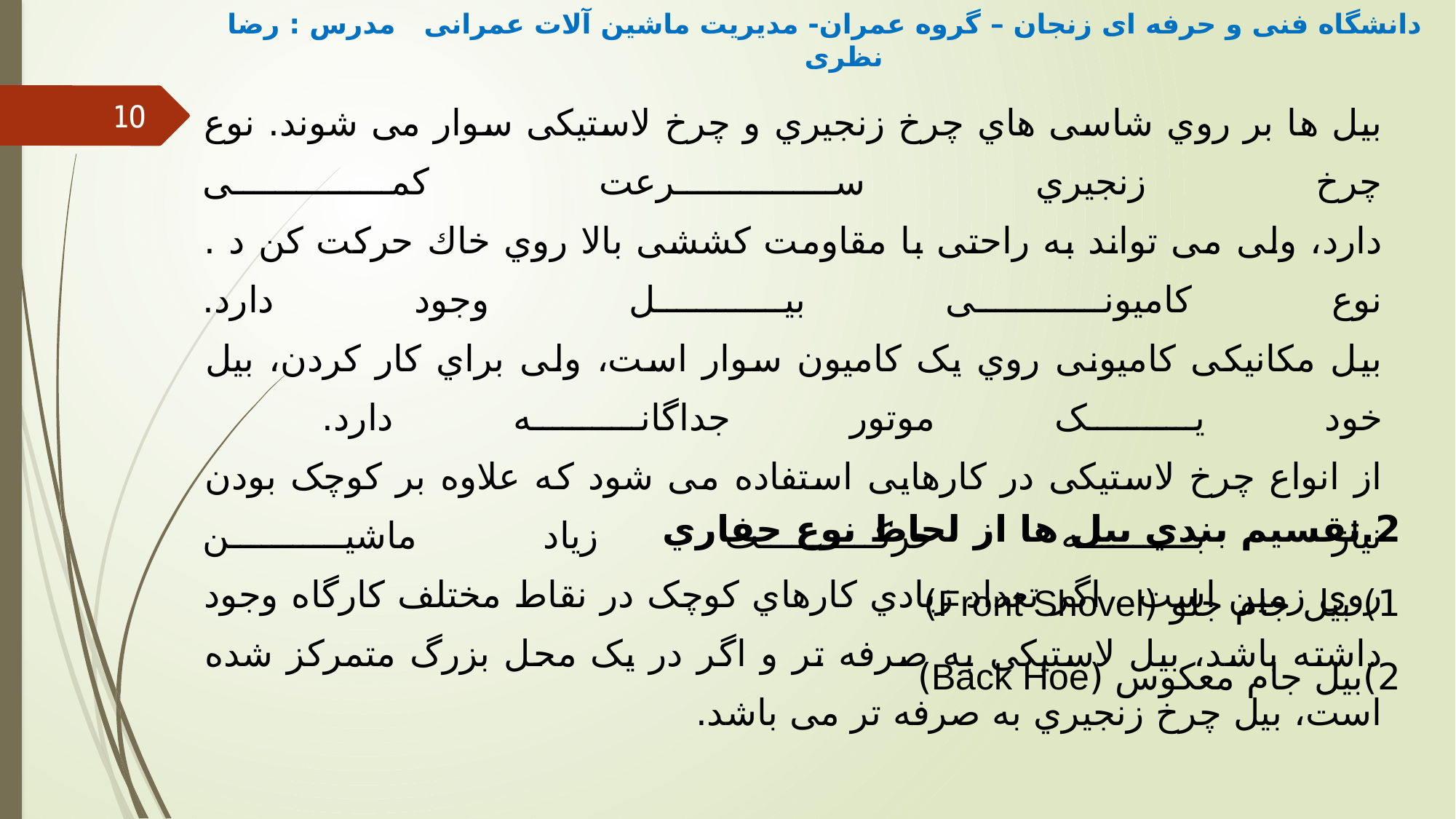

دانشگاه فنی و حرفه ای زنجان – گروه عمران- مدیریت ماشین آلات عمرانی   مدرس : رضا نظری

بیل ها بر روي شاسی هاي چرخ زنجیري و چرخ لاستیکی سوار می شوند. نوع چرخ زنجیري سرعت کمی
دارد، ولی می تواند به راحتی با مقاومت کششی بالا روي خاك حرکت کن د . نوع کامیونی بیل وجود دارد.
بیل مکانیکی کامیونی روي یک کامیون سوار است، ولی براي کار کردن، بیل خود یک موتور جداگانه دارد.
از انواع چرخ لاستیکی در کارهایی استفاده می شود که علاوه بر کوچک بودن نیاز به حرکت زیاد ماشین
روي زمین است . اگر تعداد زیادي کارهاي کوچک در نقاط مختلف کارگاه وجود داشته باشد، بیل لاستیکی به صرفه تر و اگر در یک محل بزرگ متمرکز شده است، بیل چرخ زنجیري به صرفه تر می باشد.
10

2.تقسیم بندي بیل ها از لحاظ نوع حفاري
1) بیل جام جلو (Front Shovel)
2)بیل جام معکوس (Back Hoe)